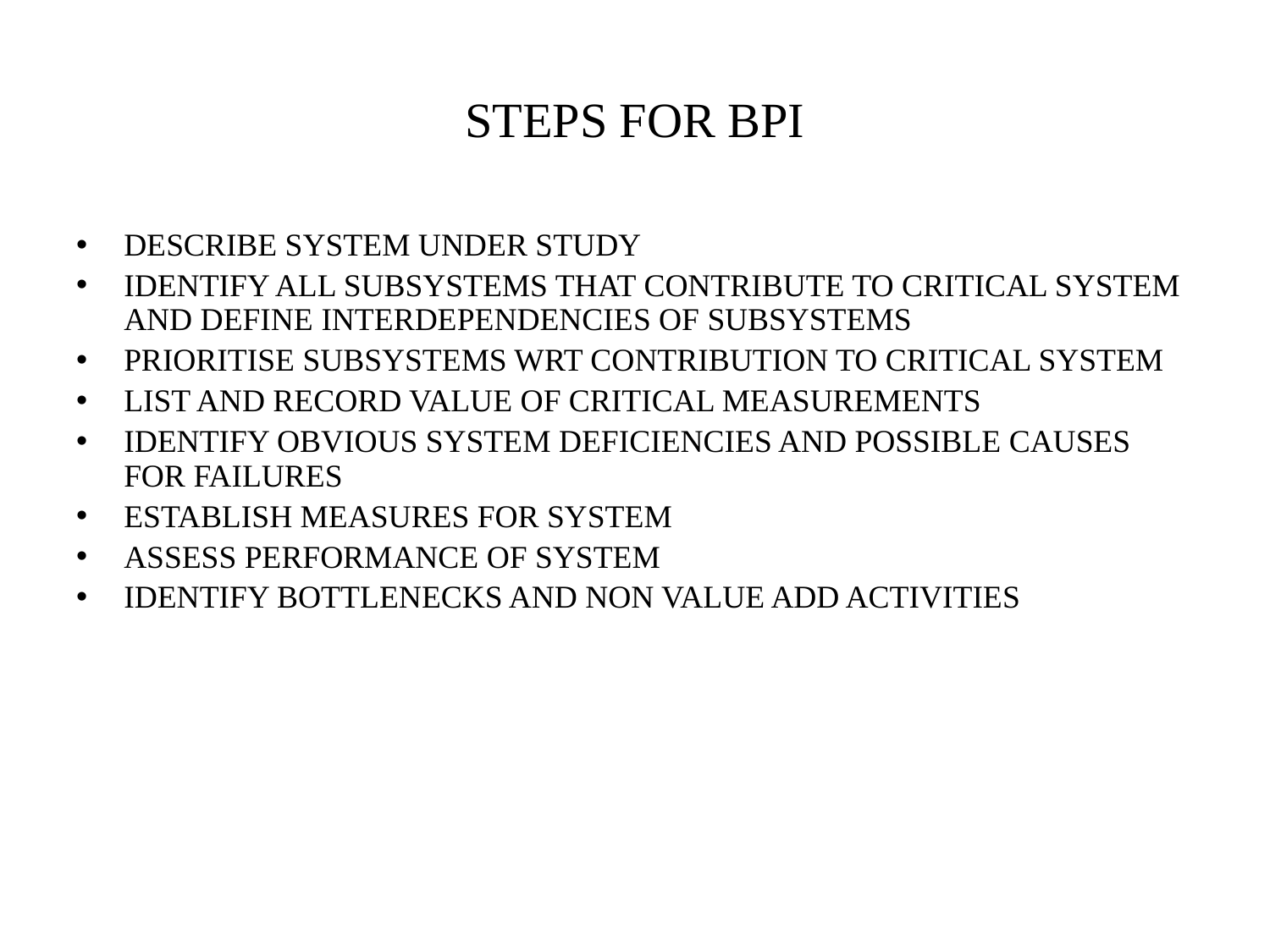

# STEPS FOR BPI
DESCRIBE SYSTEM UNDER STUDY
IDENTIFY ALL SUBSYSTEMS THAT CONTRIBUTE TO CRITICAL SYSTEM AND DEFINE INTERDEPENDENCIES OF SUBSYSTEMS
PRIORITISE SUBSYSTEMS WRT CONTRIBUTION TO CRITICAL SYSTEM
LIST AND RECORD VALUE OF CRITICAL MEASUREMENTS
IDENTIFY OBVIOUS SYSTEM DEFICIENCIES AND POSSIBLE CAUSES FOR FAILURES
ESTABLISH MEASURES FOR SYSTEM
ASSESS PERFORMANCE OF SYSTEM
IDENTIFY BOTTLENECKS AND NON VALUE ADD ACTIVITIES